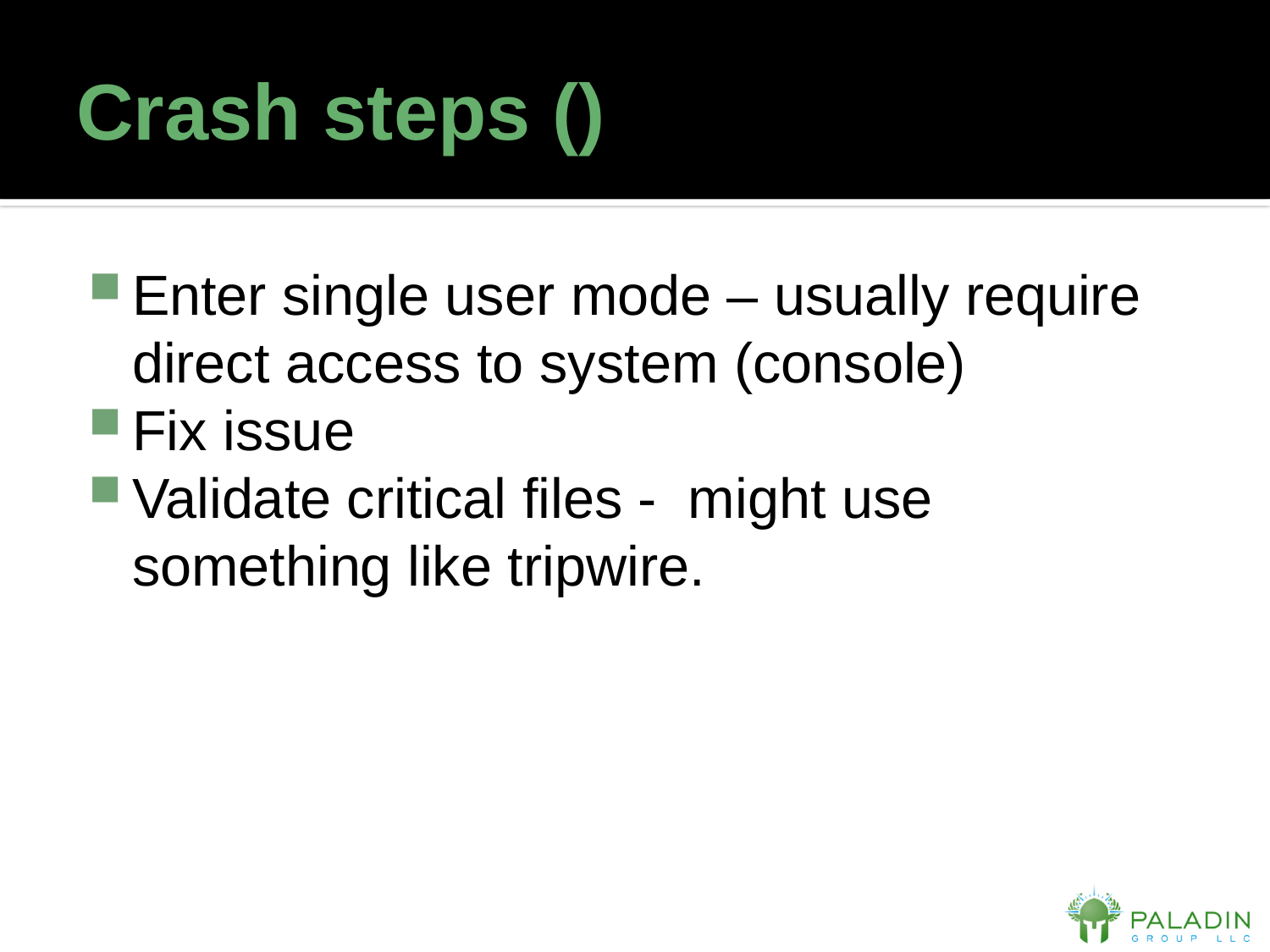

# Crash steps ()
Enter single user mode – usually require direct access to system (console)
Fix issue
Validate critical files -  might use something like tripwire.